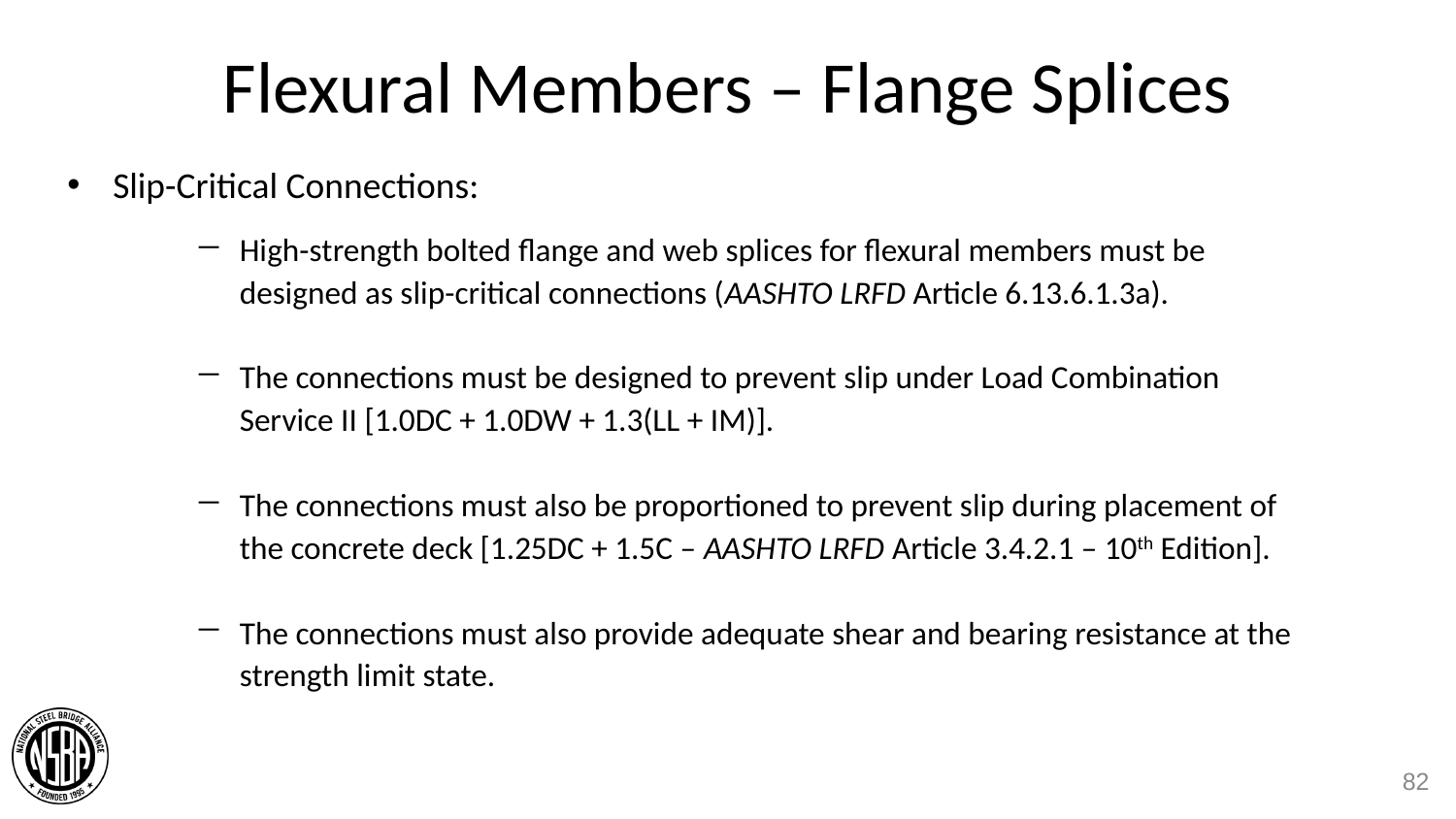

# Flexural Members – Flange Splices
Slip-Critical Connections:

High-strength bolted flange and web splices for flexural members must be designed as slip-critical connections (AASHTO LRFD Article 6.13.6.1.3a).

The connections must be designed to prevent slip under Load Combination Service II [1.0DC + 1.0DW + 1.3(LL + IM)].

The connections must also be proportioned to prevent slip during placement of the concrete deck [1.25DC + 1.5C – AASHTO LRFD Article 3.4.2.1 – 10th Edition].

The connections must also provide adequate shear and bearing resistance at the strength limit state.
82